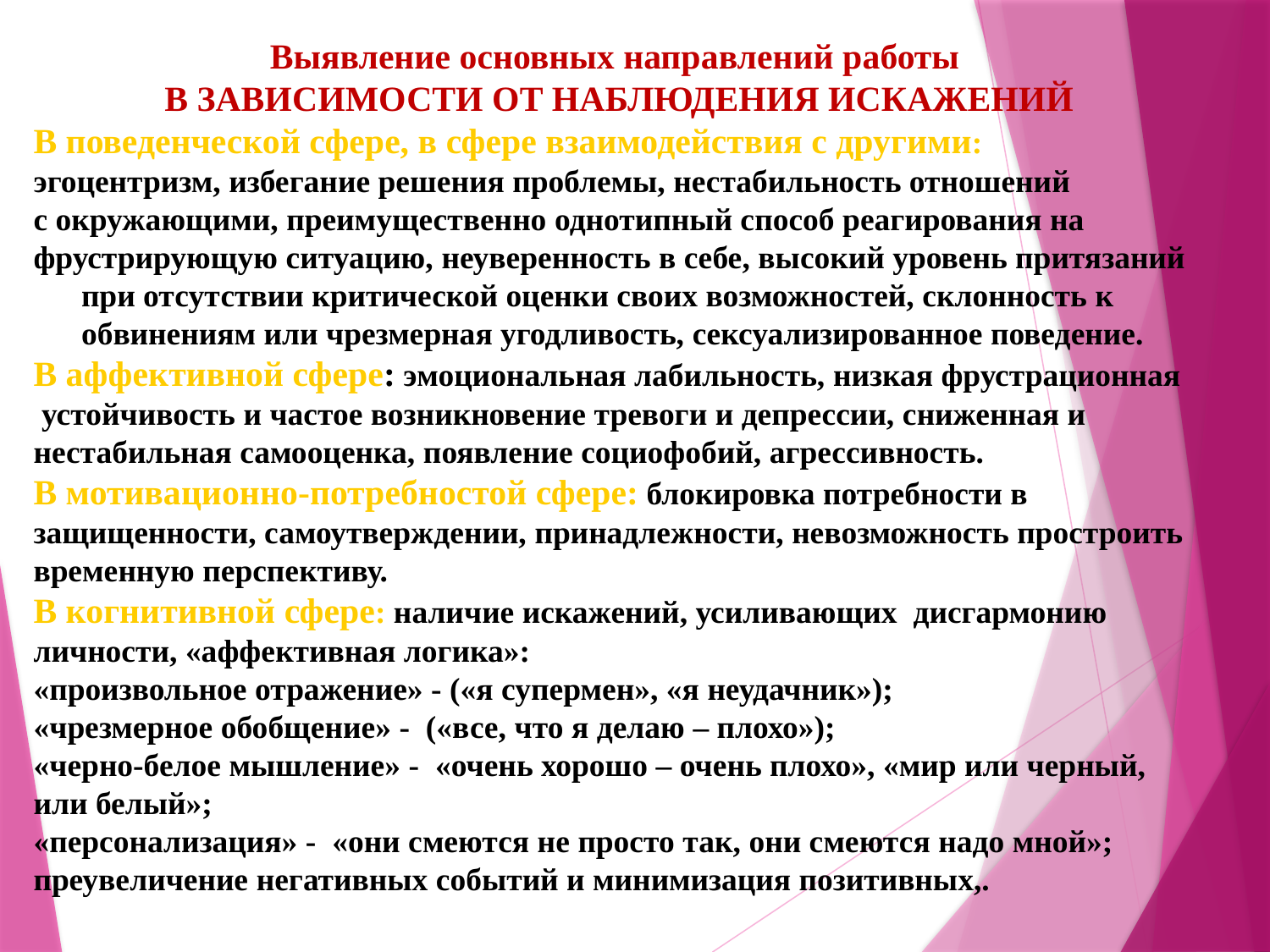

Выявление основных направлений работы
В ЗАВИСИМОСТИ ОТ НАБЛЮДЕНИЯ ИСКАЖЕНИЙ
В поведенческой сфере, в сфере взаимодействия с другими:
эгоцентризм, избегание решения проблемы, нестабильность отношений
с окружающими, преимущественно однотипный способ реагирования на
фрустрирующую ситуацию, неуверенность в себе, высокий уровень притязаний при отсутствии критической оценки своих возможностей, склонность к обвинениям или чрезмерная угодливость, сексуализированное поведение.
В аффективной сфере: эмоциональная лабильность, низкая фрустрационная
 устойчивость и частое возникновение тревоги и депрессии, сниженная и
нестабильная самооценка, появление социофобий, агрессивность.
В мотивационно-потребностой сфере: блокировка потребности в
защищенности, самоутверждении, принадлежности, невозможность простроить
временную перспективу.
В когнитивной сфере: наличие искажений, усиливающих  дисгармонию
личности, «аффективная логика»:
«произвольное отражение» - («я супермен», «я неудачник»);
«чрезмерное обобщение» -  («все, что я делаю – плохо»);
«черно-белое мышление» -  «очень хорошо – очень плохо», «мир или черный,
или белый»;
«персонализация» -  «они смеются не просто так, они смеются надо мной»;
преувеличение негативных событий и минимизация позитивных,.